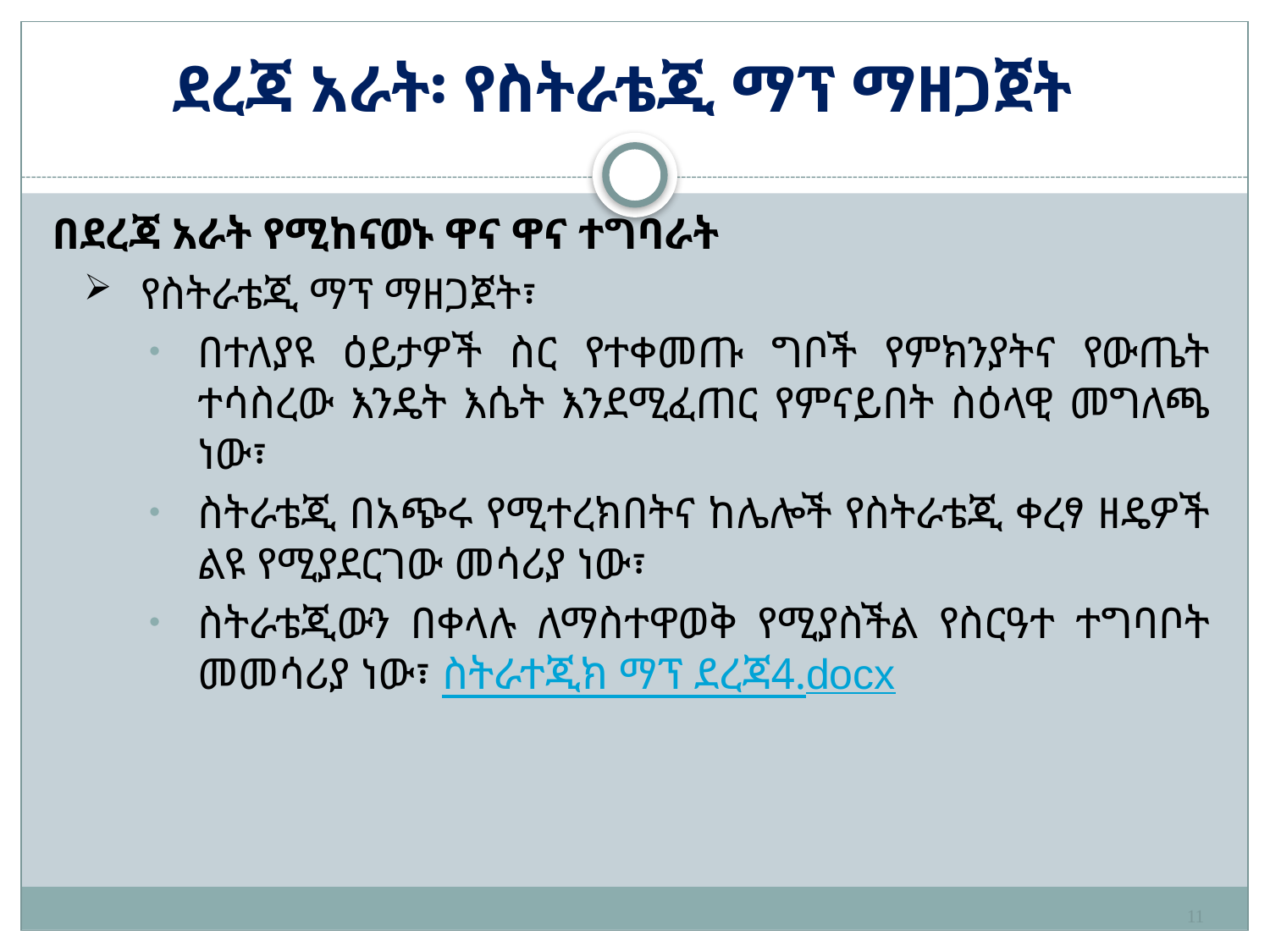

ደረጃ አራት፡ የስትራቴጂ ማፕ ማዘጋጀት
በደረጃ አራት የሚከናወኑ ዋና ዋና ተግባራት
የስትራቴጂ ማፕ ማዘጋጀት፣
በተለያዩ ዕይታዎች ስር የተቀመጡ ግቦች የምክንያትና የውጤት ተሳስረው እንዴት እሴት እንደሚፈጠር የምናይበት ስዕላዊ መግለጫ ነው፣
ስትራቴጂ በአጭሩ የሚተረክበትና ከሌሎች የስትራቴጂ ቀረፃ ዘዴዎች ልዩ የሚያደርገው መሳሪያ ነው፣
ስትራቴጂውን በቀላሉ ለማስተዋወቅ የሚያስችል የስርዓተ ተግባቦት መመሳሪያ ነው፣ ስትራተጂክ ማፕ ደረጃ4.docx

11